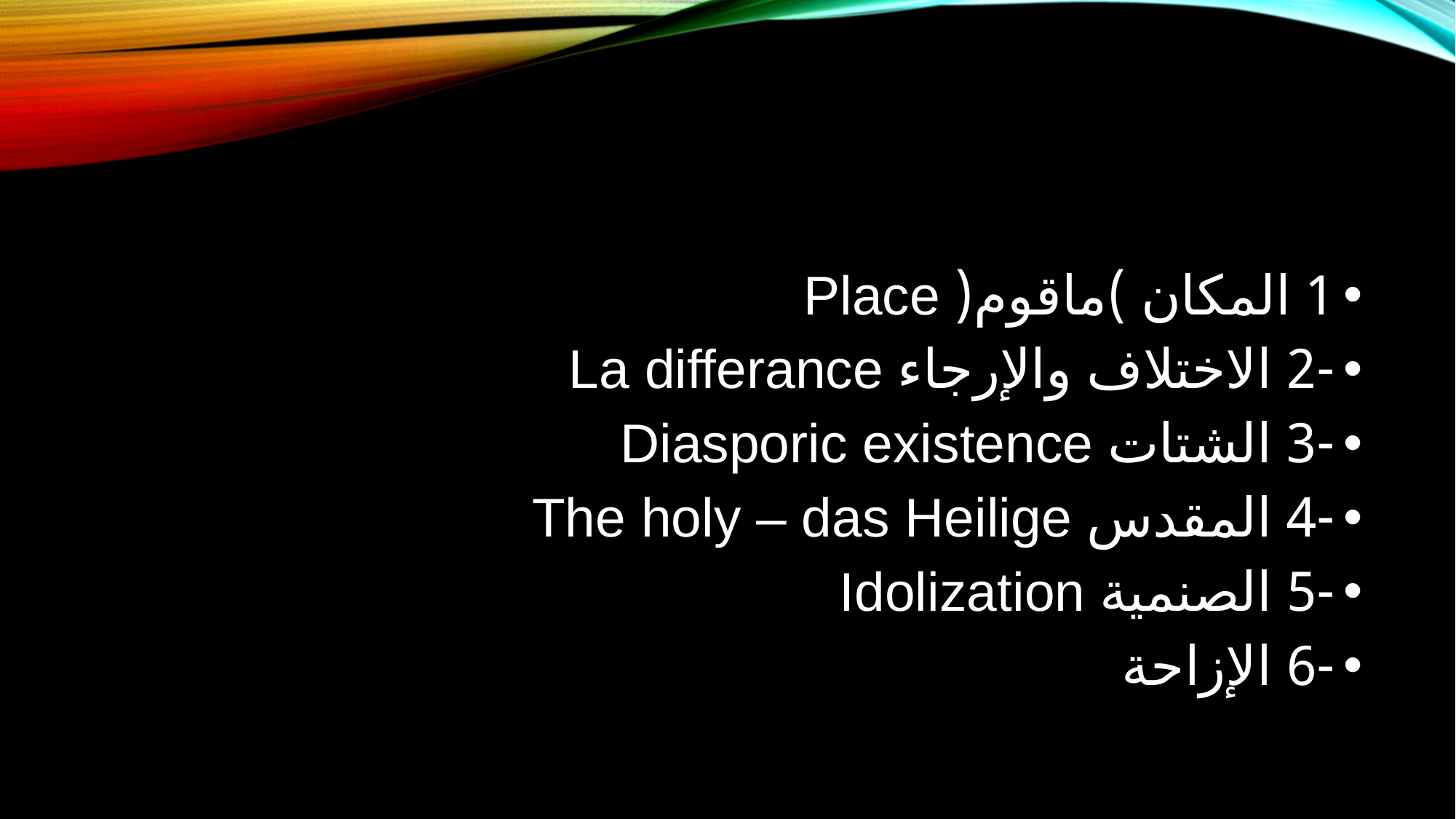

#
1 المكان )ماقوم( Place
-2 الاختلاف والإرجاء La differance
-3 الشتات Diasporic existence
-4 المقدس The holy – das Heilige
-5 الصنمية Idolization
-6 الإزاحة